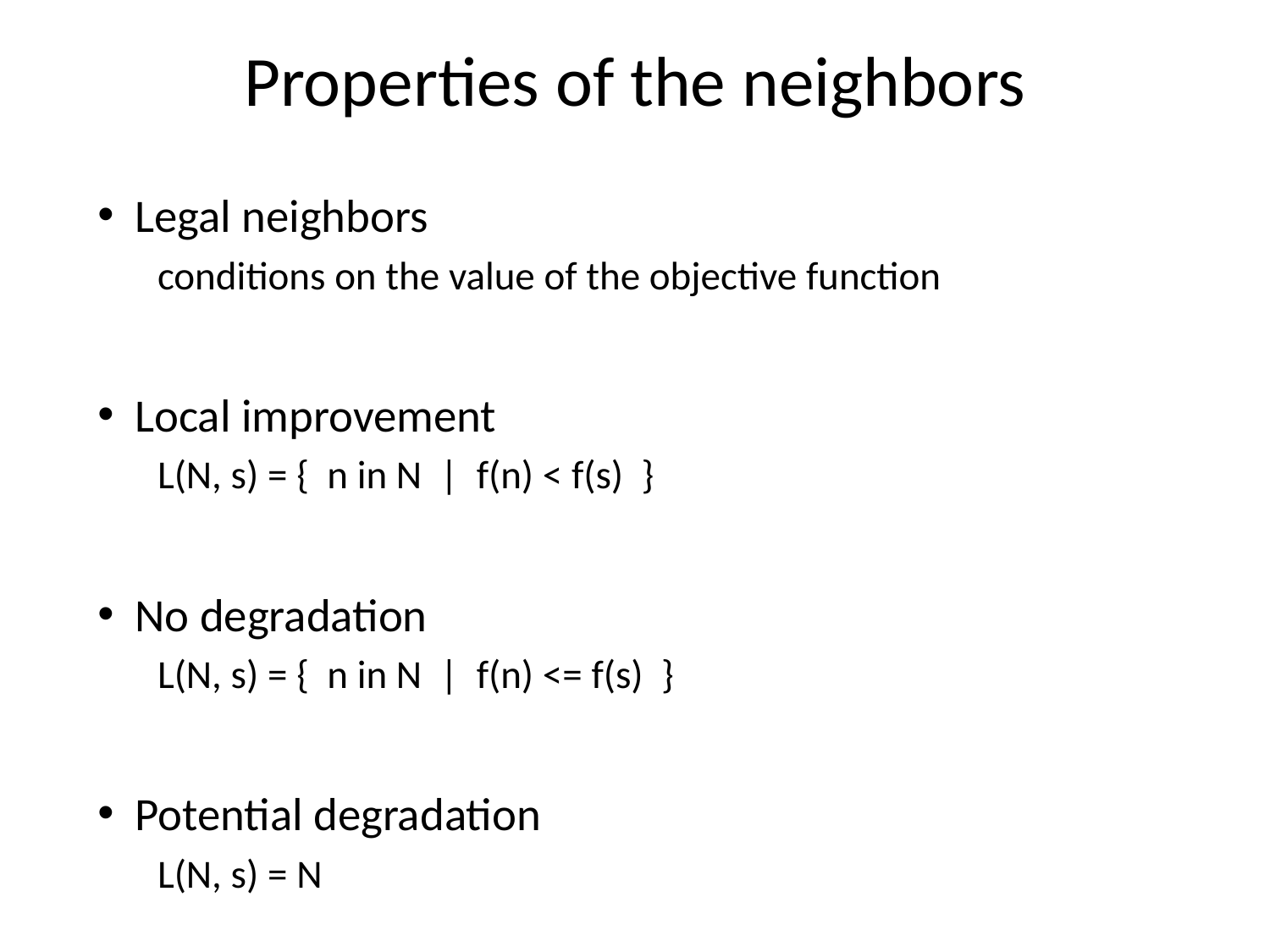

# Properties of the neighbors

Legal neighbors
conditions on the value of the objective function

Local improvement
L(N, s) = {  n in N  |  f(n) < f(s)  }

No degradation
L(N, s) = {  n in N  |  f(n) <= f(s)  }

Potential degradation
L(N, s) = N